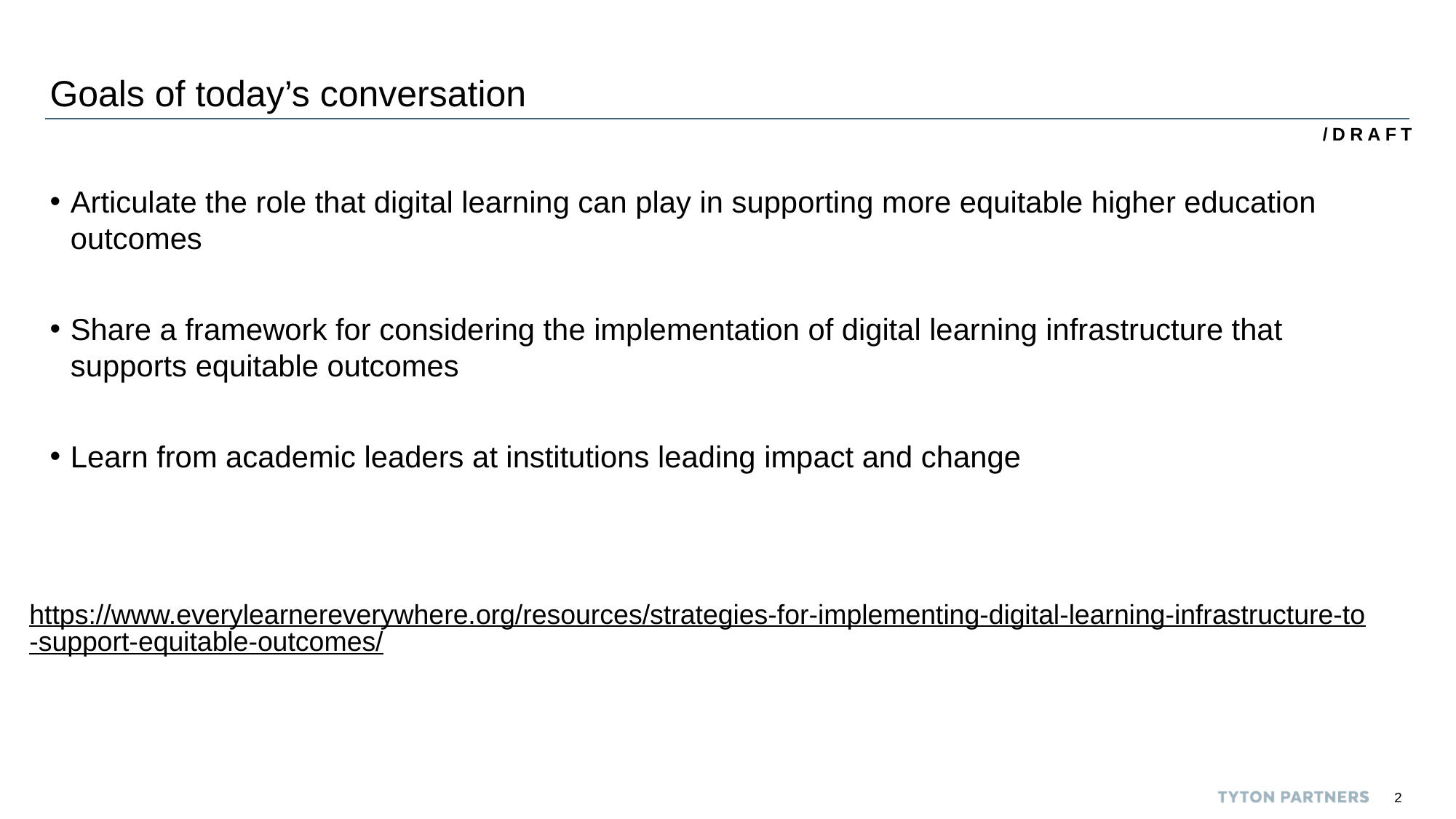

Goals of today’s conversation

Articulate the role that digital learning can play in supporting more equitable higher education outcomes

Share a framework for considering the implementation of digital learning infrastructure that supports equitable outcomes

Learn from academic leaders at institutions leading impact and change
https://www.everylearnereverywhere.org/resources/strategies-for-implementing-digital-learning-infrastructure-to-support-equitable-outcomes/